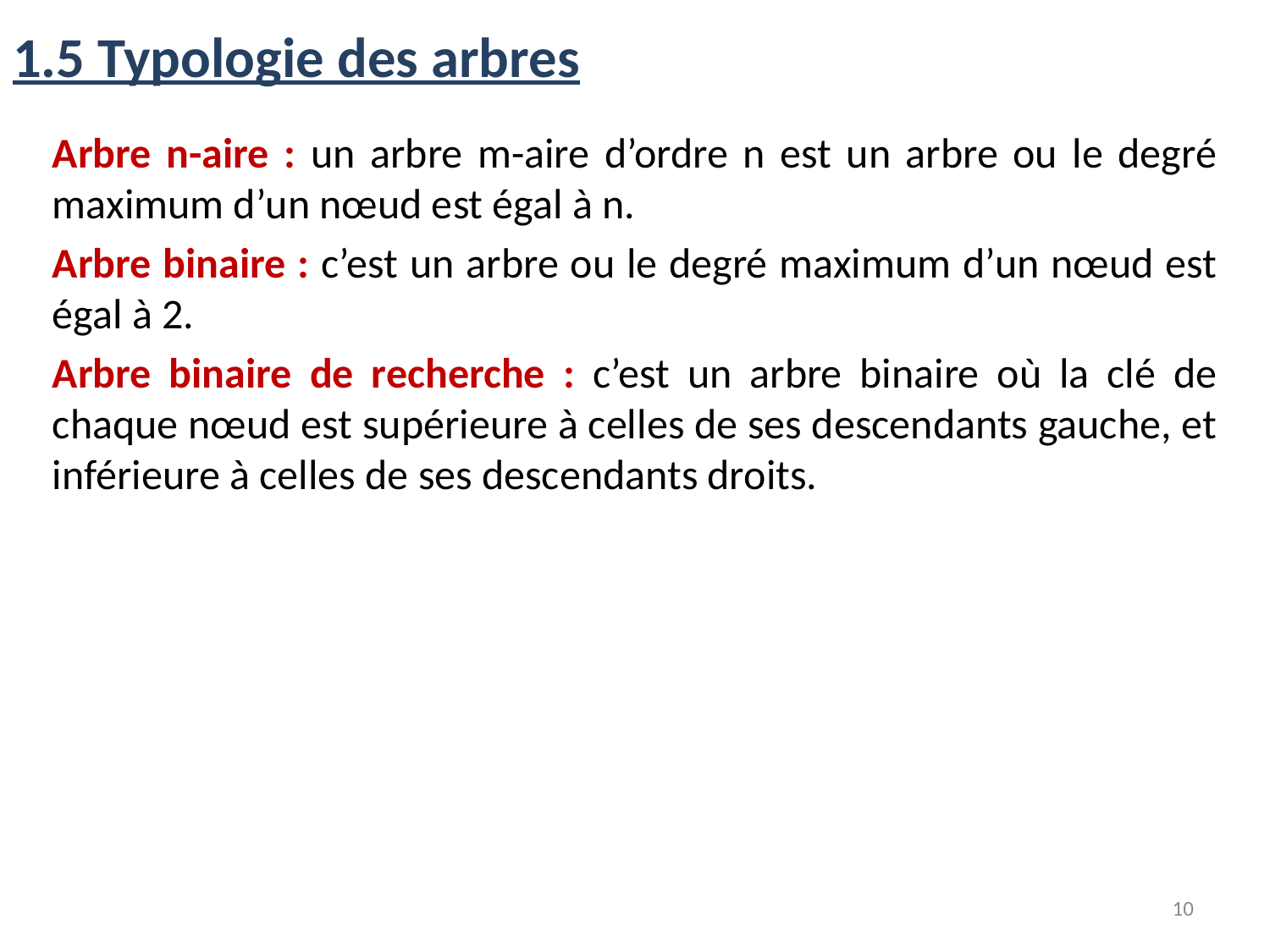

# 1.5 Typologie des arbres

Arbre n-aire : un arbre m-aire d’ordre n est un arbre ou le degré maximum d’un nœud est égal à n.
Arbre binaire : c’est un arbre ou le degré maximum d’un nœud est égal à 2.
Arbre binaire de recherche : c’est un arbre binaire où la clé de chaque nœud est supérieure à celles de ses descendants gauche, et inférieure à celles de ses descendants droits.

10